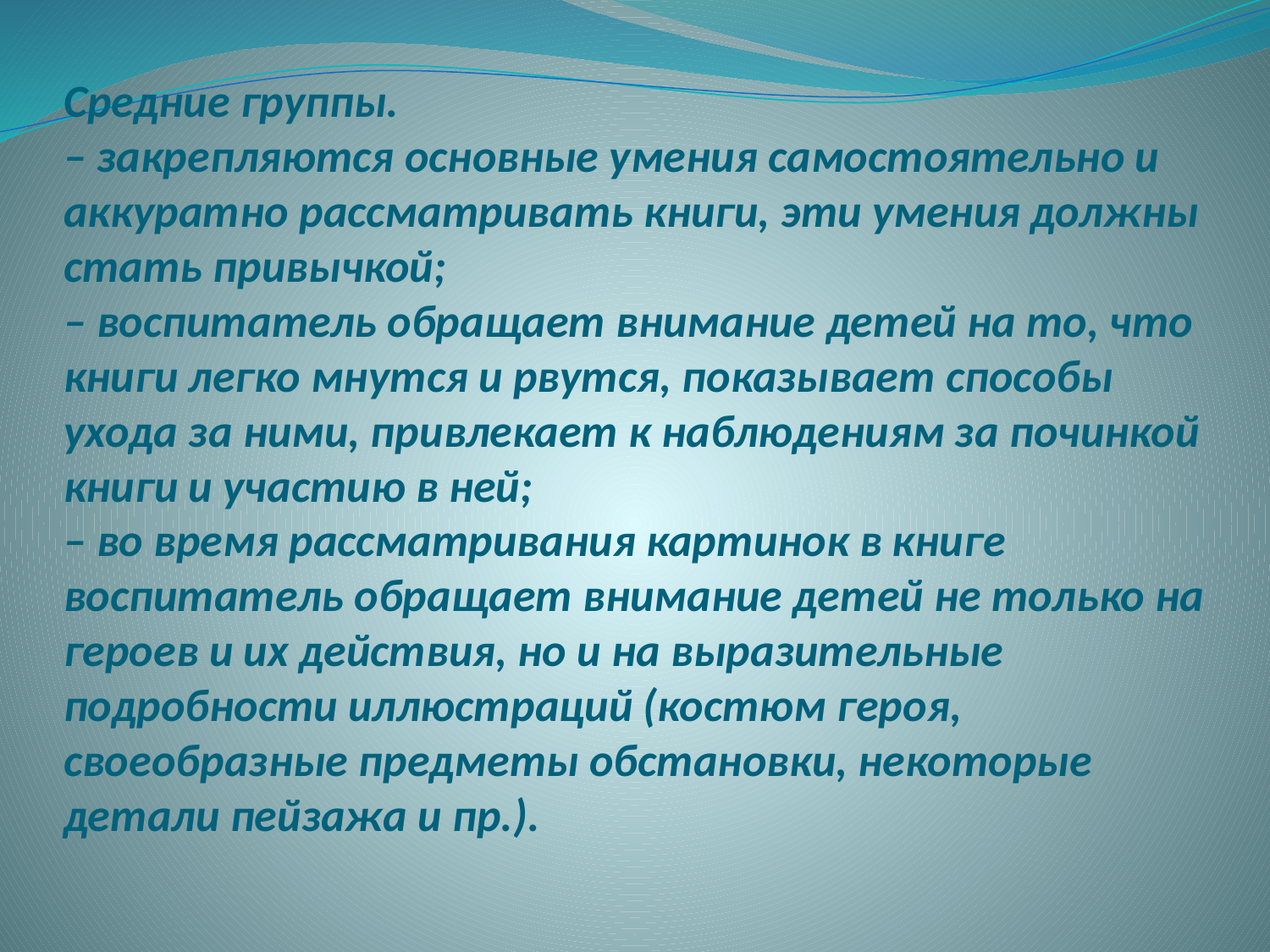

# Средние группы. – закрепляются основные умения самостоятельно и аккуратно рассматривать книги, эти умения должны стать привычкой; – воспитатель обращает внимание детей на то, что книги легко мнутся и рвутся, показывает способы ухода за ними, привлекает к наблюдениям за починкой книги и участию в ней; – во время рассматривания картинок в книге воспитатель обращает внимание детей не только на героев и их действия, но и на выразительные подробности иллюстраций (костюм героя, своеобразные предметы обстановки, некоторые детали пейзажа и пр.).